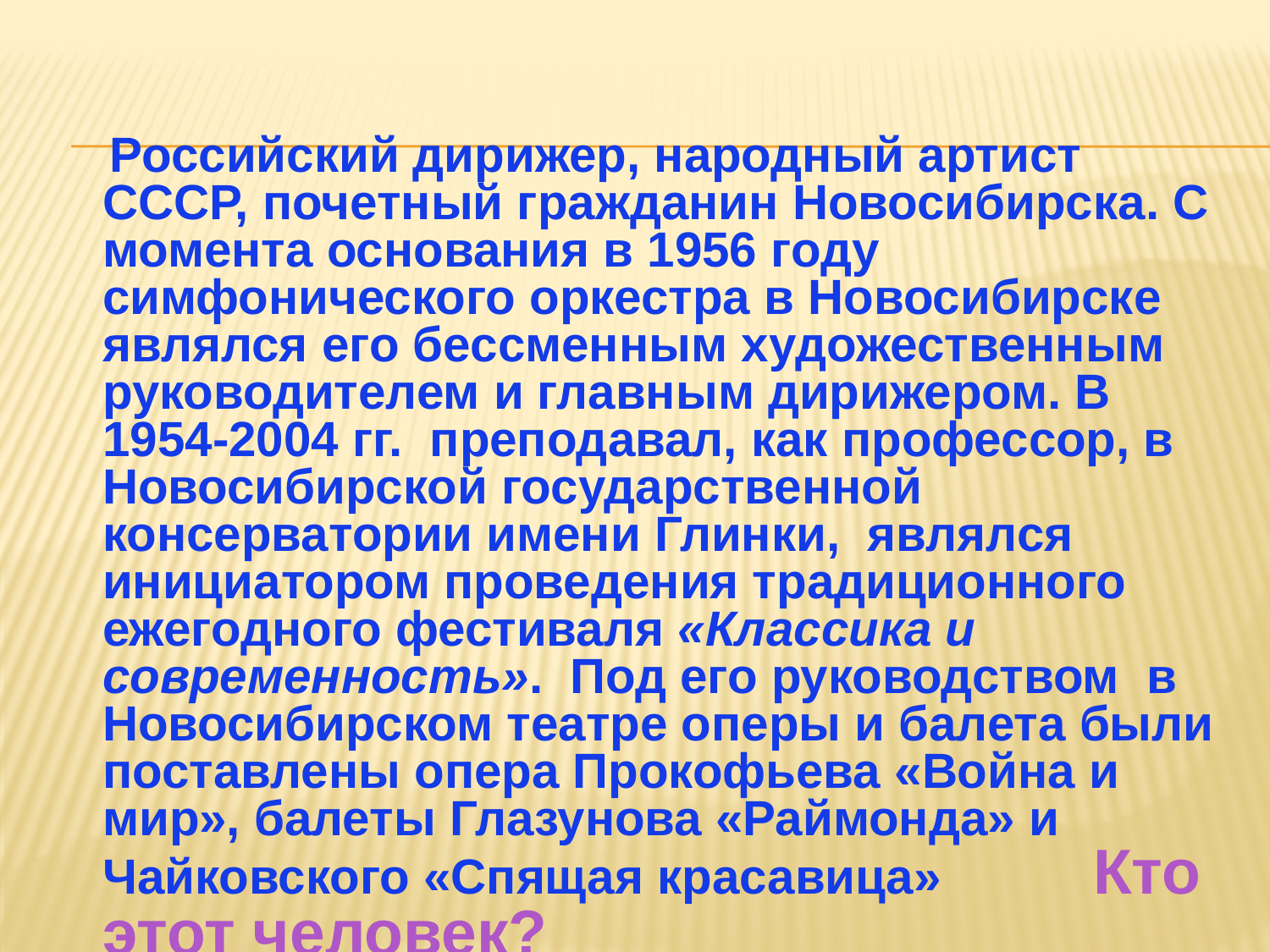

Российский дирижер, народный артист СССР, почетный гражданин Новосибирска. С момента основания в 1956 году симфонического оркестра в Новосибирске являлся его бессменным художественным руководителем и главным дирижером. В 1954-2004 гг.  преподавал, как профессор, в Новосибирской государственной консерватории имени Глинки,  являлся инициатором проведения традиционного ежегодного фестиваля «Классика и современность».  Под его руководством  в Новосибирском театре оперы и балета были поставлены опера Прокофьева «Война и мир», балеты Глазунова «Раймонда» и Чайковского «Спящая красавица»           Кто этот человек?